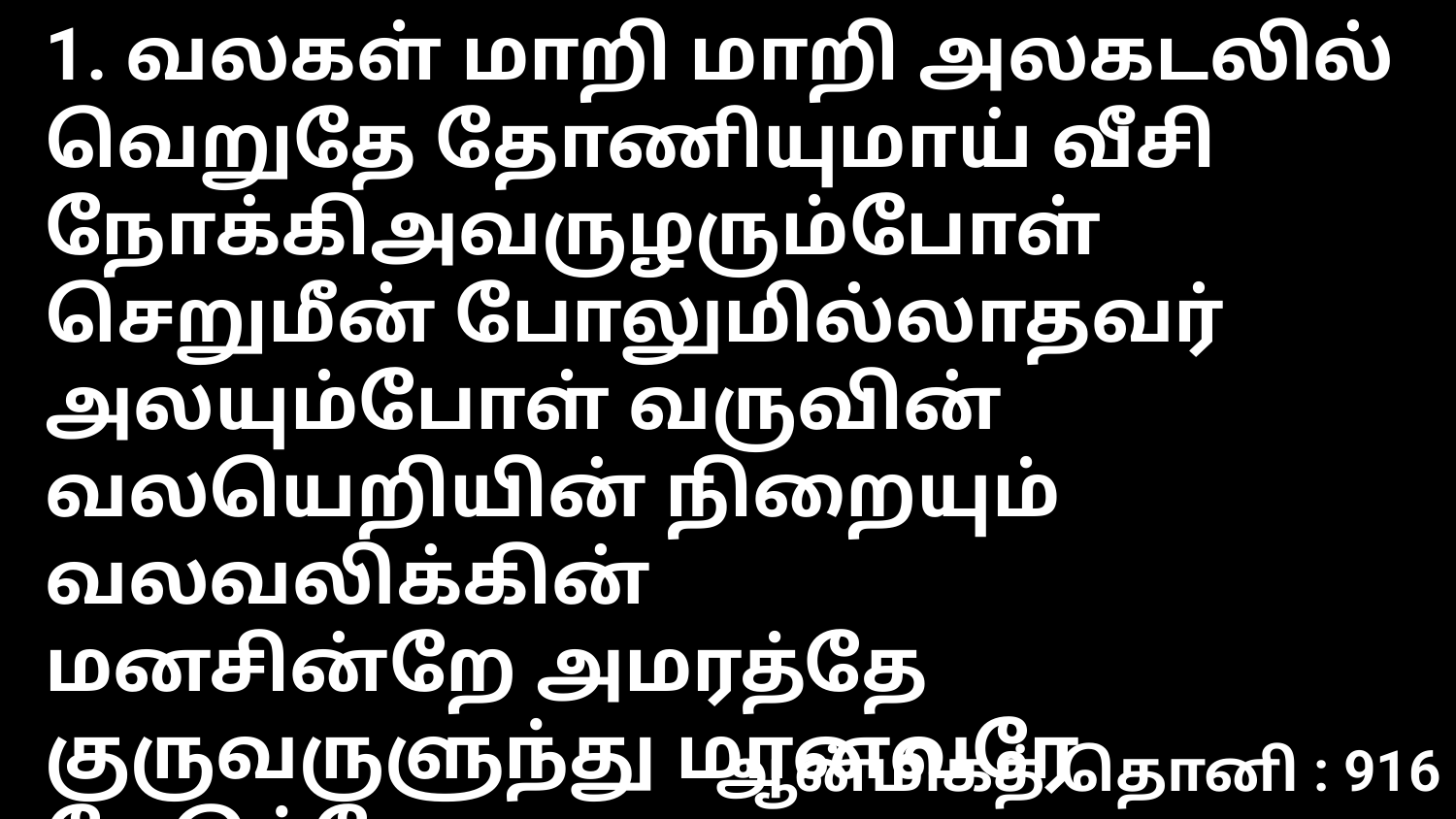

1. வலகள் மாறி மாறி அலகடலில் வெறுதே தோணியுமாய் வீசி நோக்கிஅவருழரும்போள்
செறுமீன் போலுமில்லாதவர்
அலயும்போள் வருவின் வலயெறியின் நிறையும்
வலவலிக்கின்
மனசின்றே அமரத்தே குருவருளுந்து மானவரே நேடுந்நோ
ராயிரிக்குக இவிடே மானவர்க்கு மோட்ச தீபம் ஆகுக நீங்ஙள் -அலகடலில்

ஆன்மிகத் தொனி : 916